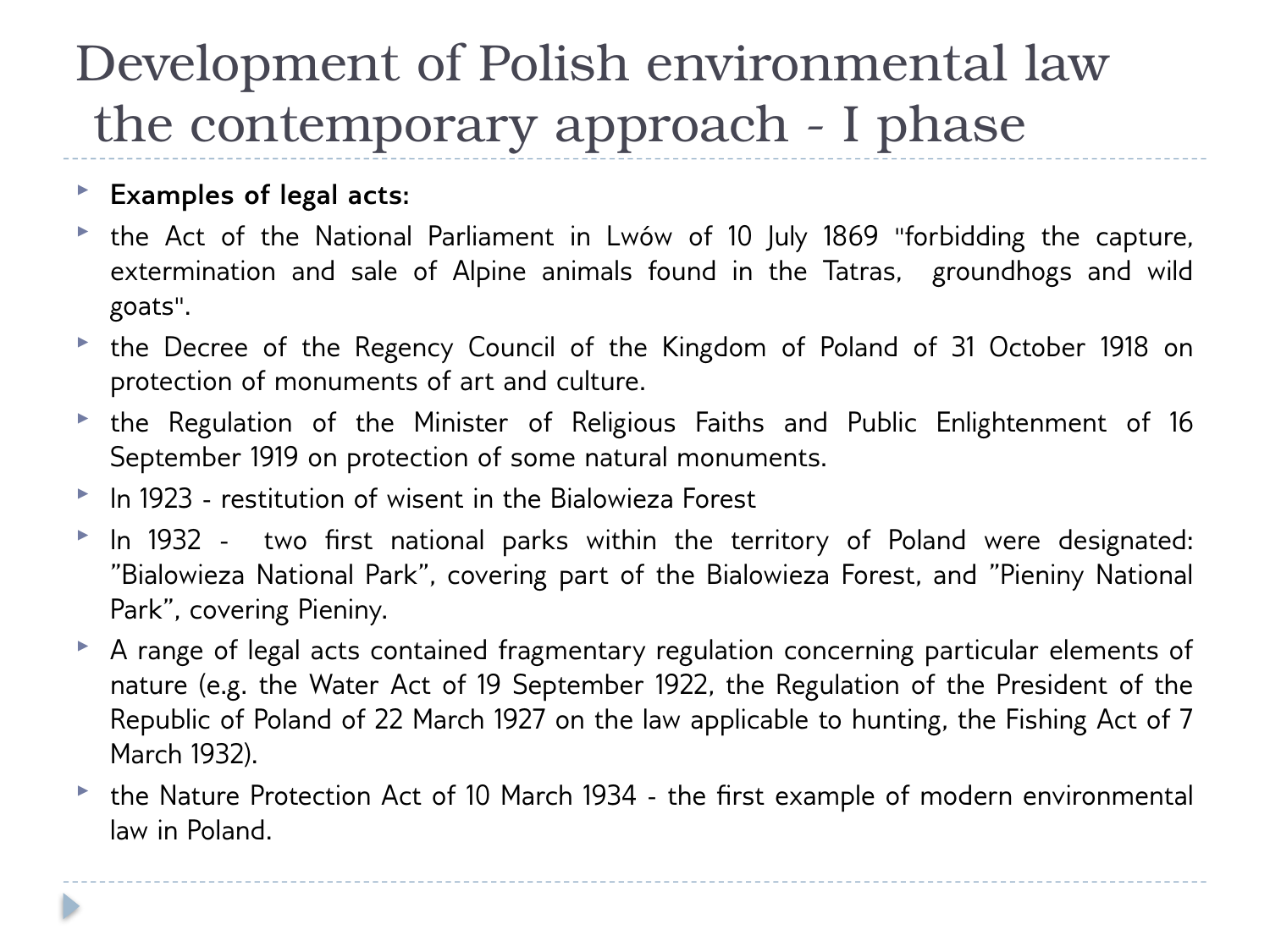

# Development of Polish environmental law the contemporary approach - I phase
Examples of legal acts:
the Act of the National Parliament in Lwów of 10 July 1869 "forbidding the capture, extermination and sale of Alpine animals found in the Tatras,  groundhogs and wild goats".
the Decree of the Regency Council of the Kingdom of Poland of 31 October 1918 on protection of monuments of art and culture.
the Regulation of the Minister of Religious Faiths and Public Enlightenment of 16 September 1919 on protection of some natural monuments.
In 1923 - restitution of wisent in the Bialowieza Forest
In 1932 -  two first national parks within the territory of Poland were designated: ”Bialowieza National Park”, covering part of the Bialowieza Forest, and ”Pieniny National Park”, covering Pieniny.
A range of legal acts contained fragmentary regulation concerning particular elements of nature (e.g. the Water Act of 19 September 1922, the Regulation of the President of the Republic of Poland of 22 March 1927 on the law applicable to hunting, the Fishing Act of 7 March 1932).
the Nature Protection Act of 10 March 1934 - the first example of modern environmental law in Poland.